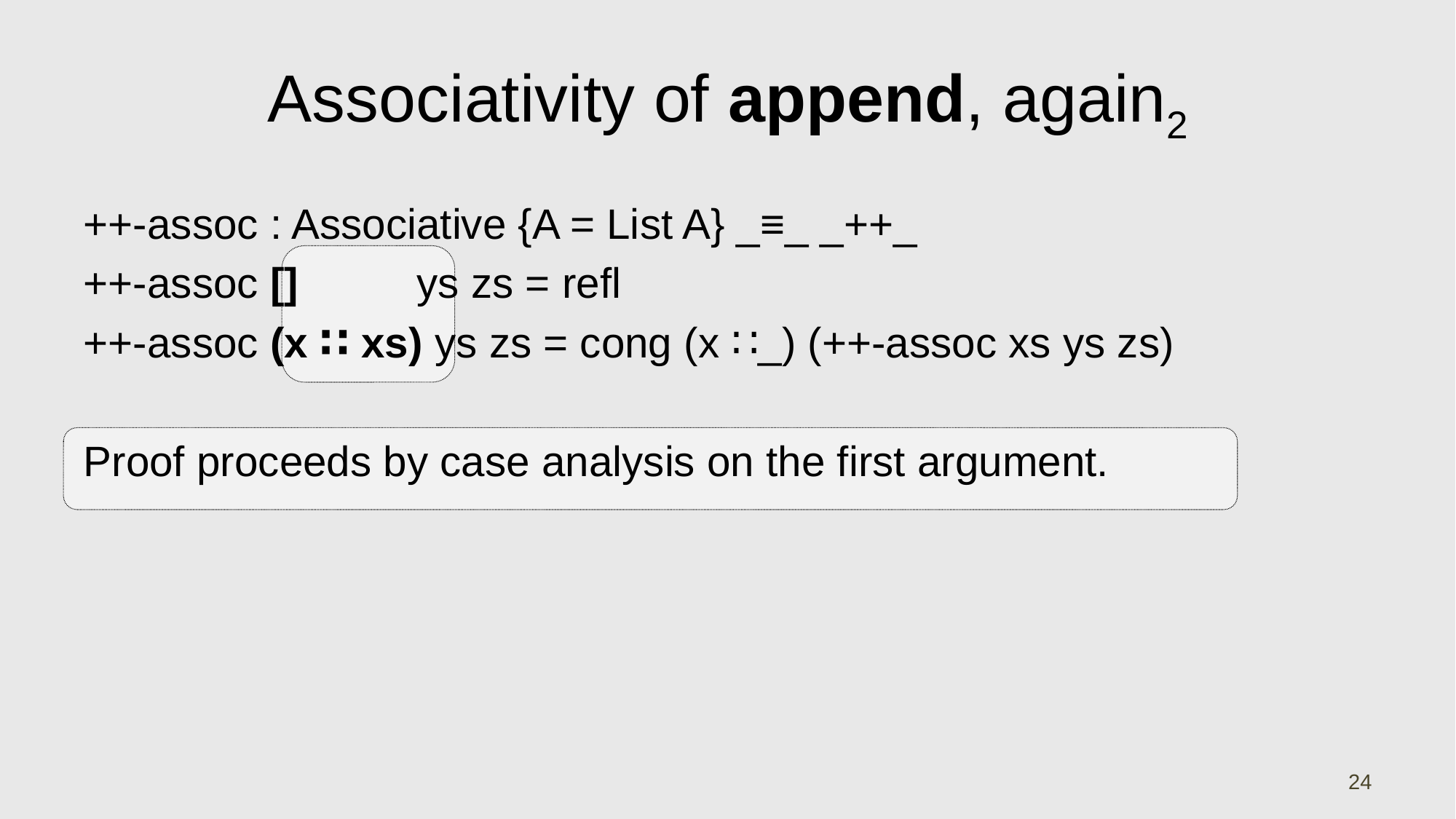

# Associativity of append, again2
++-assoc : Associative {A = List A} _≡_ _++_
++-assoc []          ys zs = refl
++-assoc (x ∷ xs) ys zs = cong (x ∷_) (++-assoc xs ys zs)

Proof proceeds by case analysis on the first argument.

24